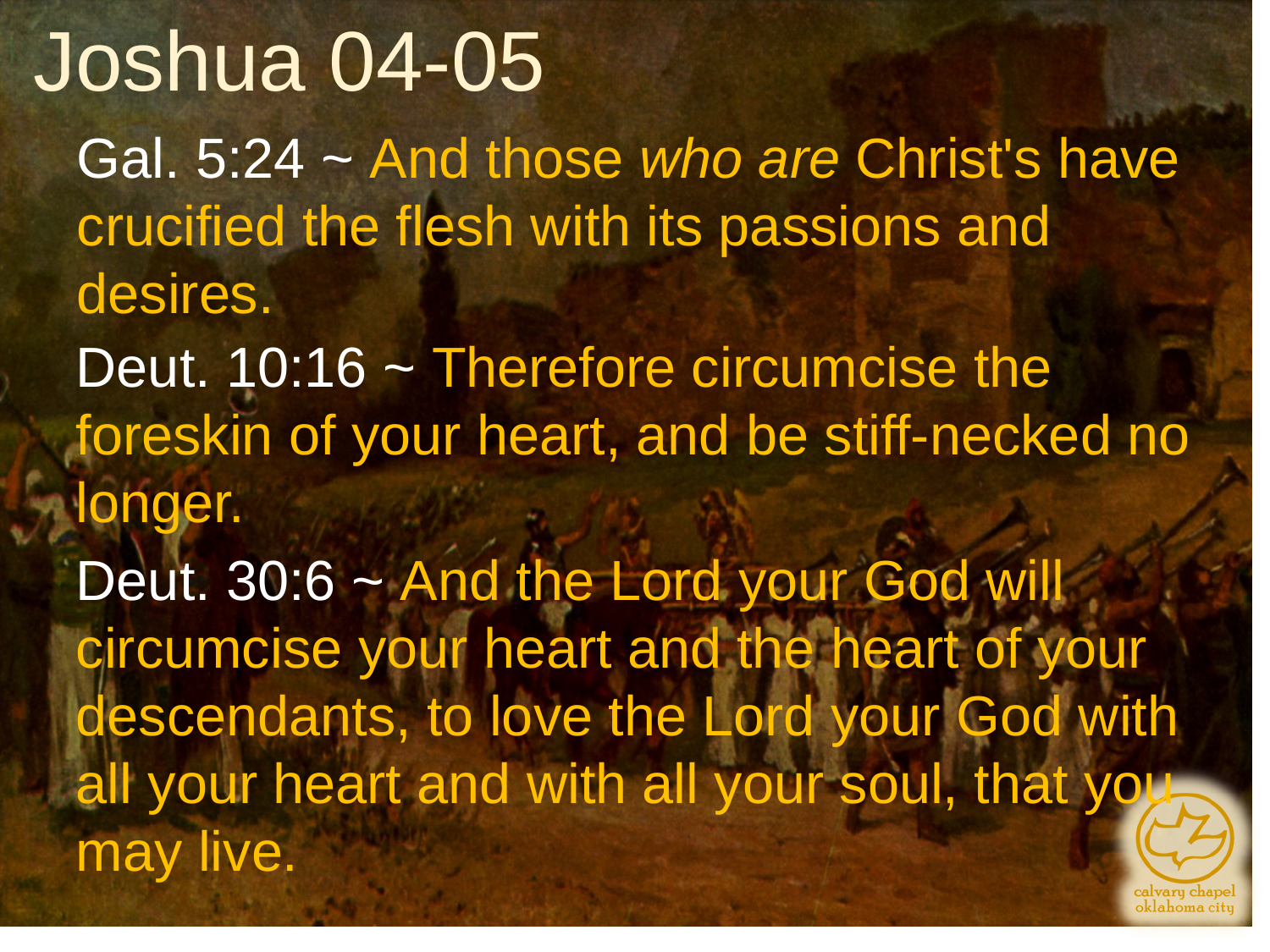

Joshua 04-05
Gal. 5:24 ~ And those who are Christ's have crucified the flesh with its passions and desires.
Deut. 10:16 ~ Therefore circumcise the foreskin of your heart, and be stiff-necked no longer.
Deut. 30:6 ~ And the Lord your God will circumcise your heart and the heart of your descendants, to love the Lord your God with all your heart and with all your soul, that you may live.